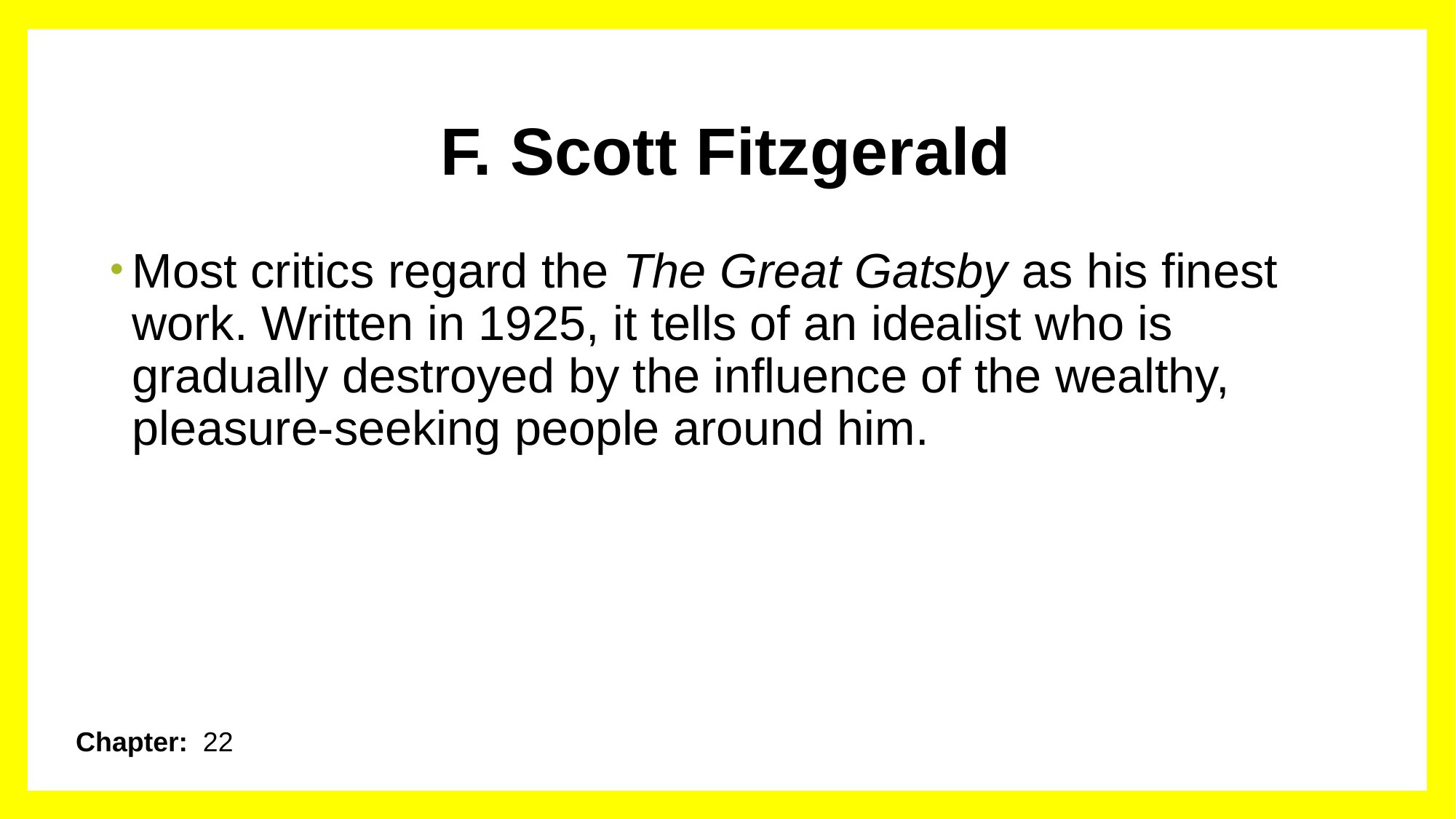

# F. Scott Fitzgerald
Most critics regard the The Great Gatsby as his finest work. Written in 1925, it tells of an idealist who is gradually destroyed by the influence of the wealthy, pleasure-seeking people around him.
Chapter:  22